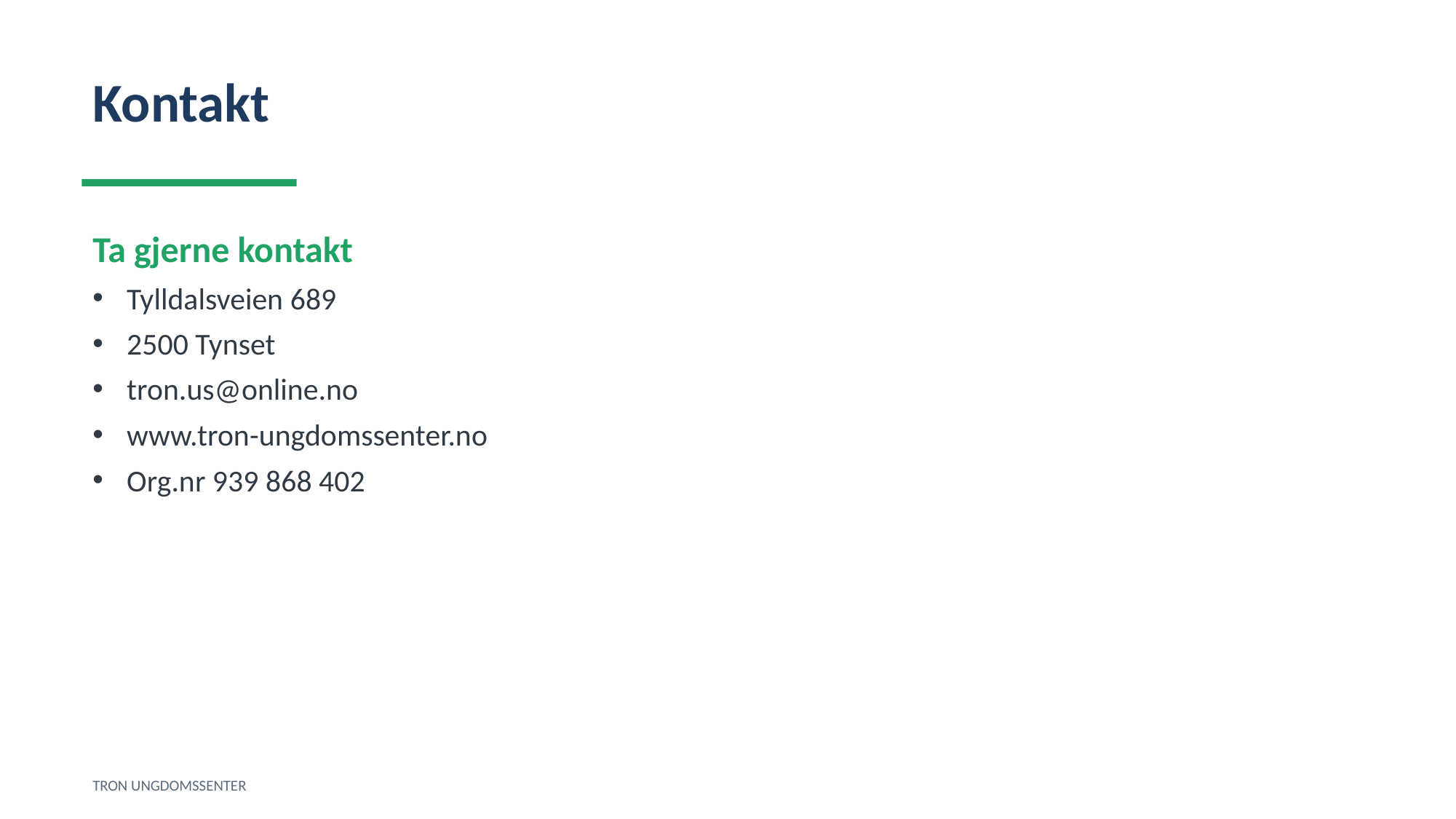

Kontakt

Ta gjerne kontakt
Tylldalsveien 689
2500 Tynset
tron.us@online.no
www.tron-ungdomssenter.no
Org.nr 939 868 402
TRON UNGDOMSSENTER